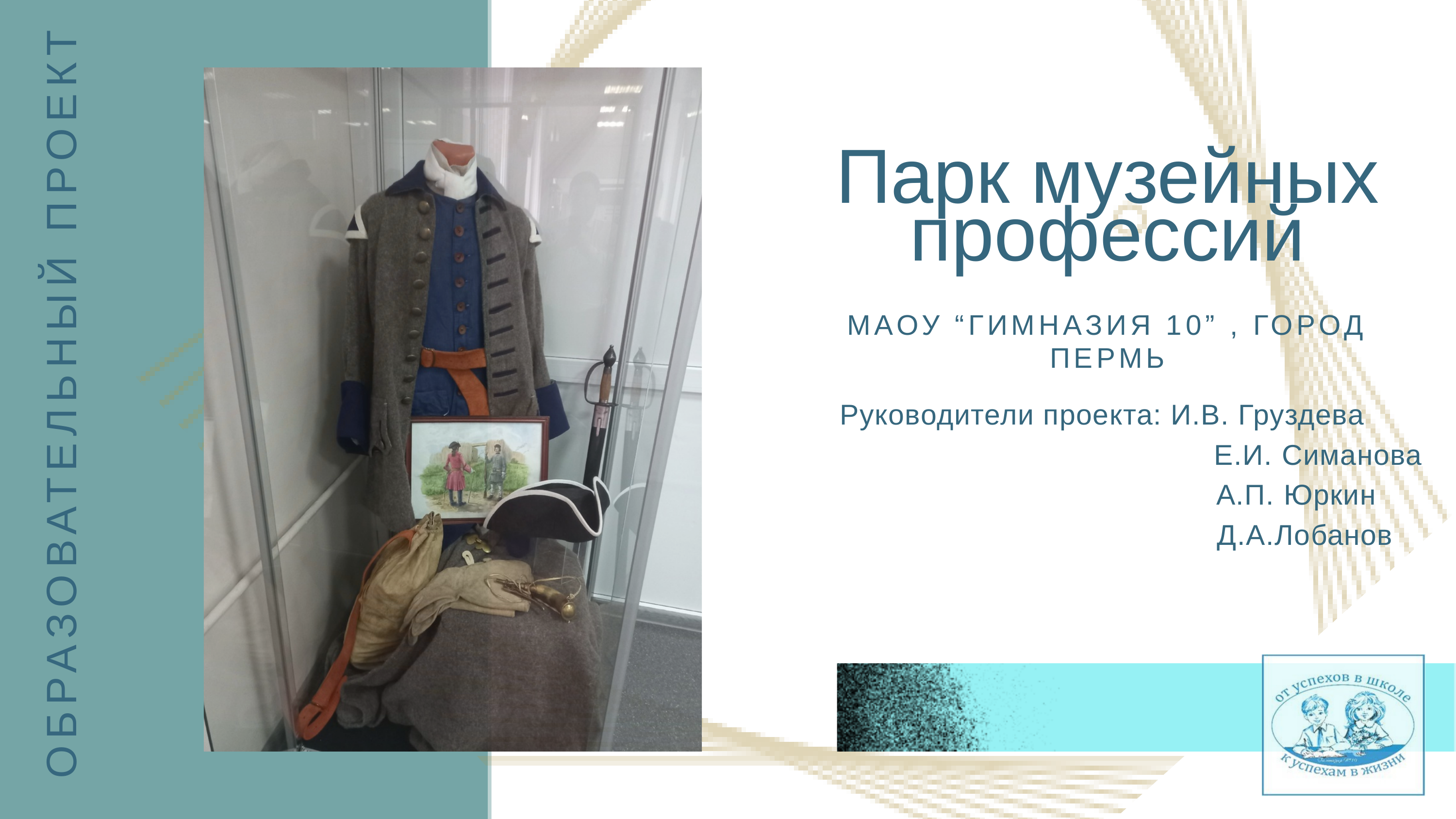

Парк музейных профессий
МАОУ “ГИМНАЗИЯ 10” , ГОРОД ПЕРМЬ
Руководители проекта: И.В. Груздева
                                                Е.И. Симанова
                                            А.П. Юркин
                                              Д.А.Лобанов
ОБРАЗОВАТЕЛЬНЫЙ ПРОЕКТ